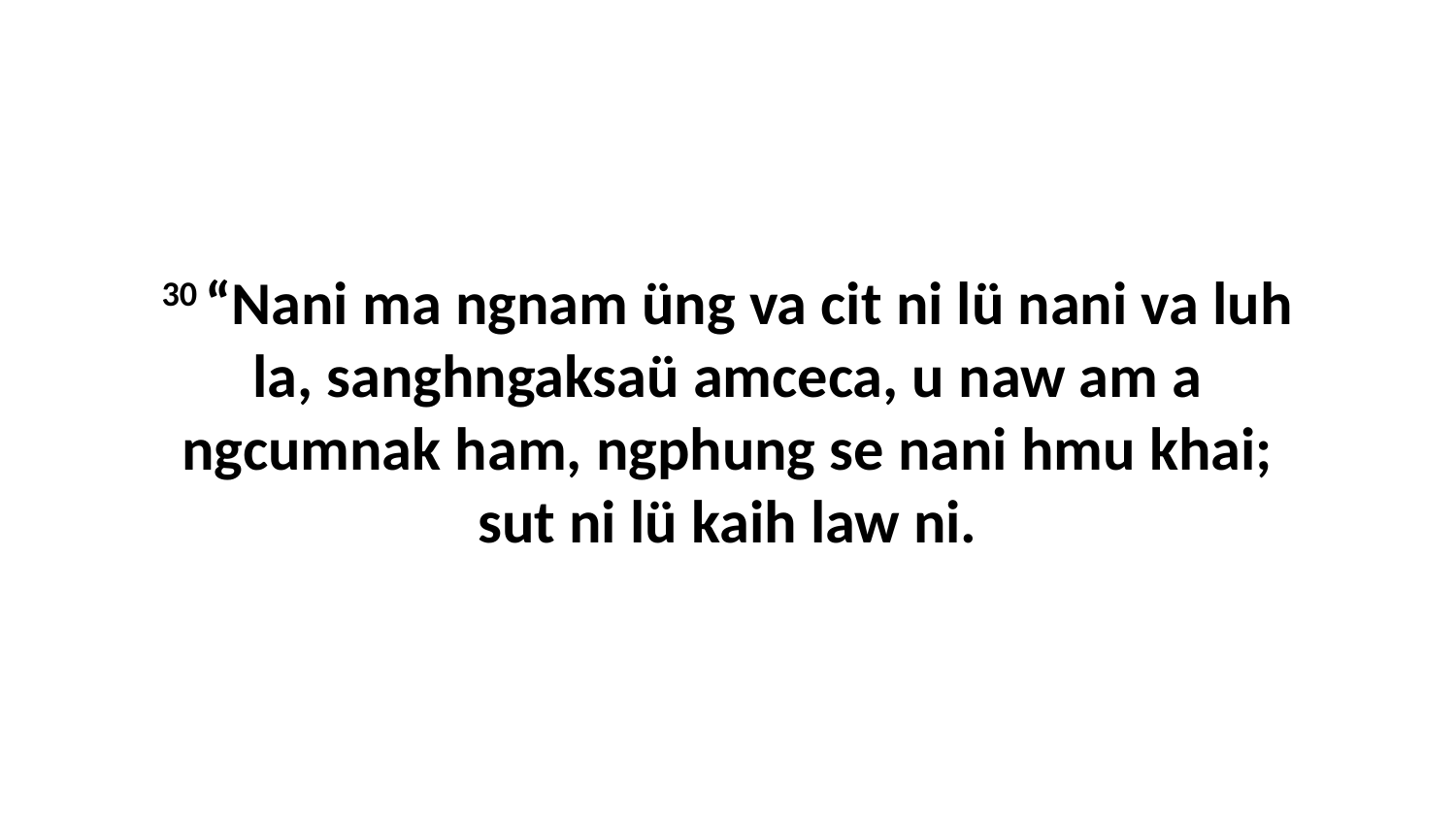

30 “Nani ma ngnam üng va cit ni lü nani va luh la, sanghngaksaü amceca, u naw am a ngcumnak ham, ngphung se nani hmu khai; sut ni lü kaih law ni.